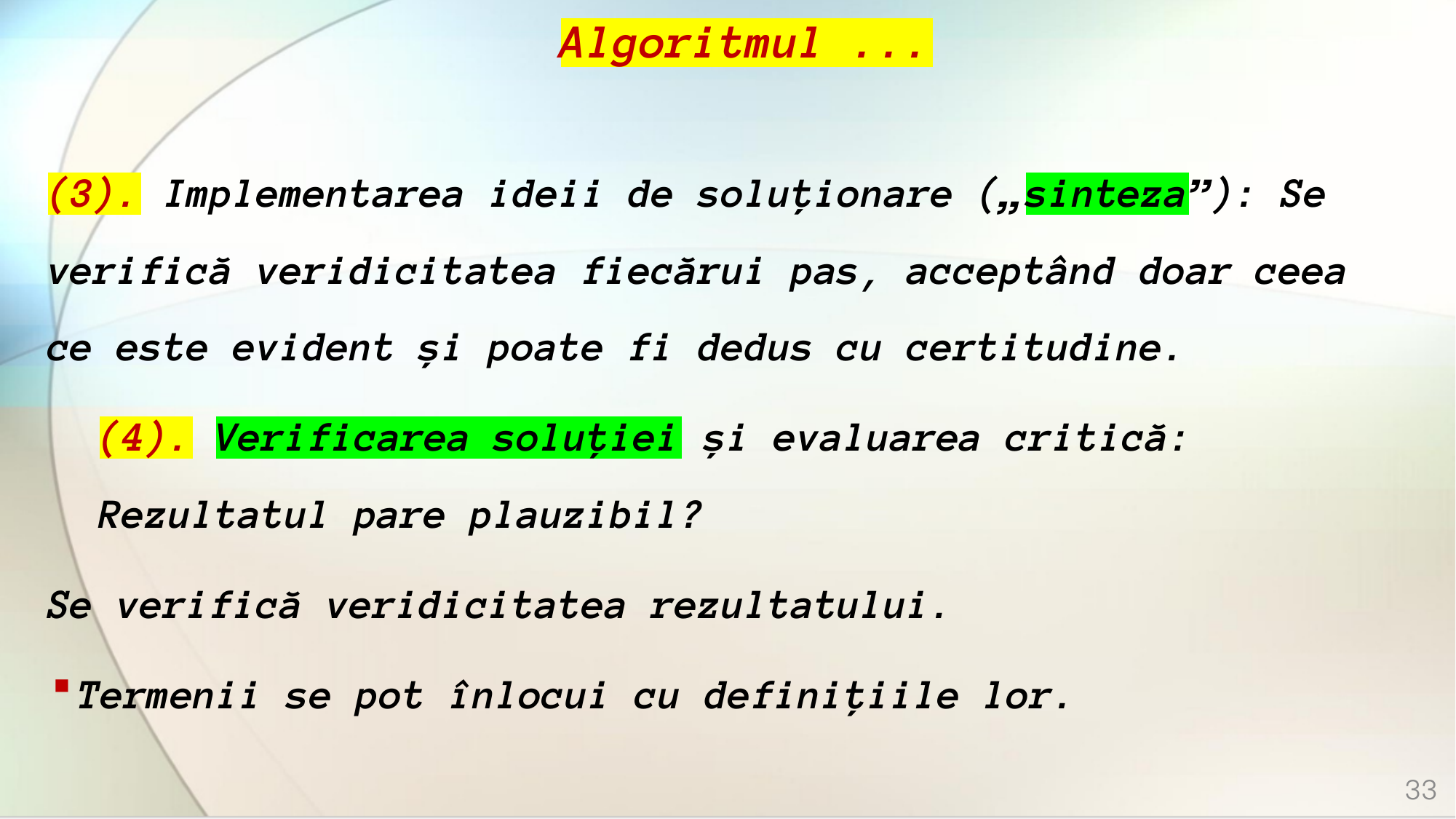

# Algoritmul ...
(3). Implementarea ideii de soluționare („sinteza”): Se verifică veridicitatea fiecărui pas, acceptând doar ceea ce este evident și poate fi dedus cu certitudine.
(4). Verificarea soluției și evaluarea critică: Rezultatul pare plauzibil?
Se verifică veridicitatea rezultatului.
Termenii se pot înlocui cu definițiile lor.

33